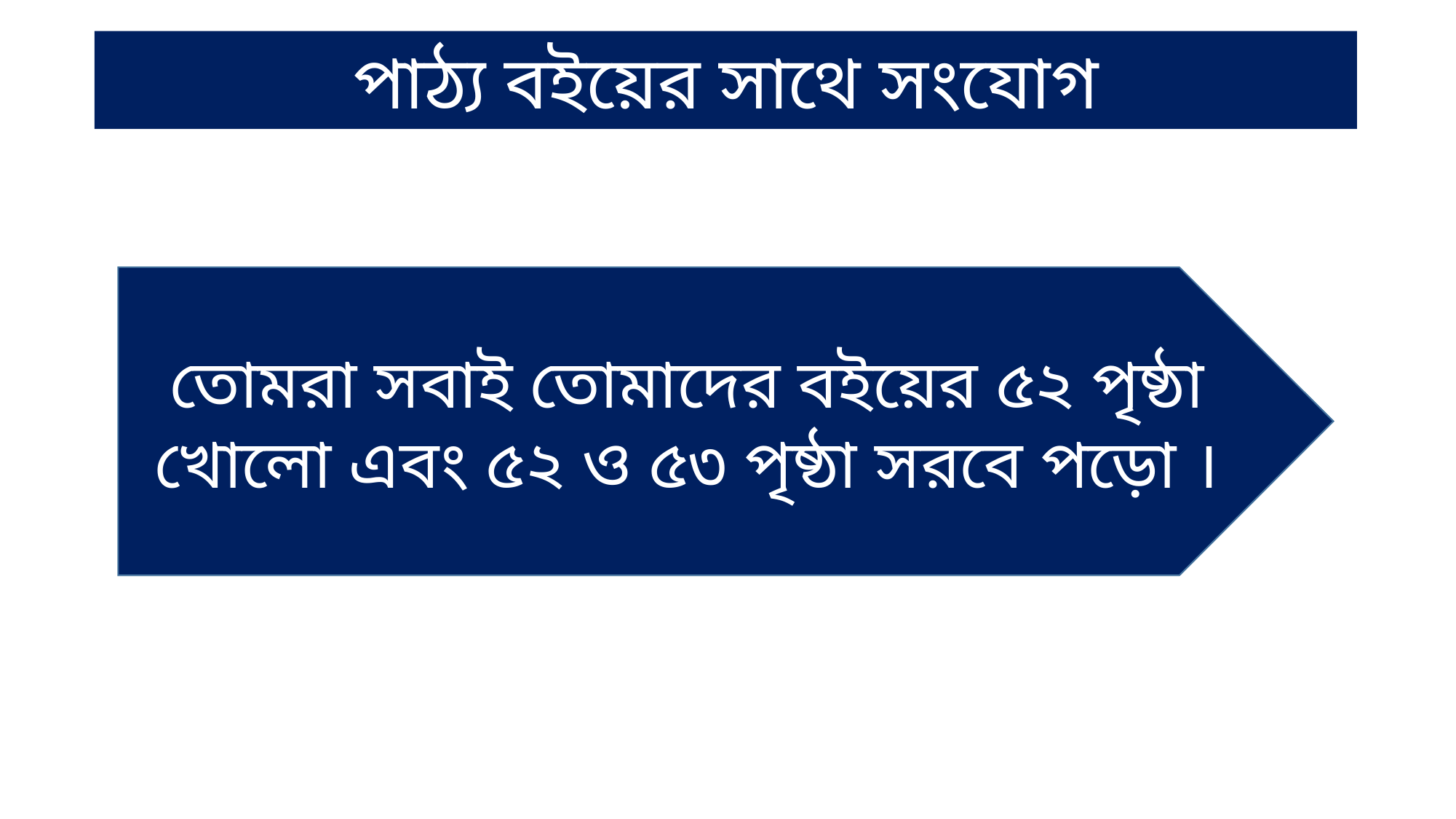

পাঠ্য বইয়ের সাথে সংযোগ
তোমরা সবাই তোমাদের বইয়ের ৫২ পৃষ্ঠা খোলো এবং ৫২ ও ৫৩ পৃষ্ঠা সরবে পড়ো ।